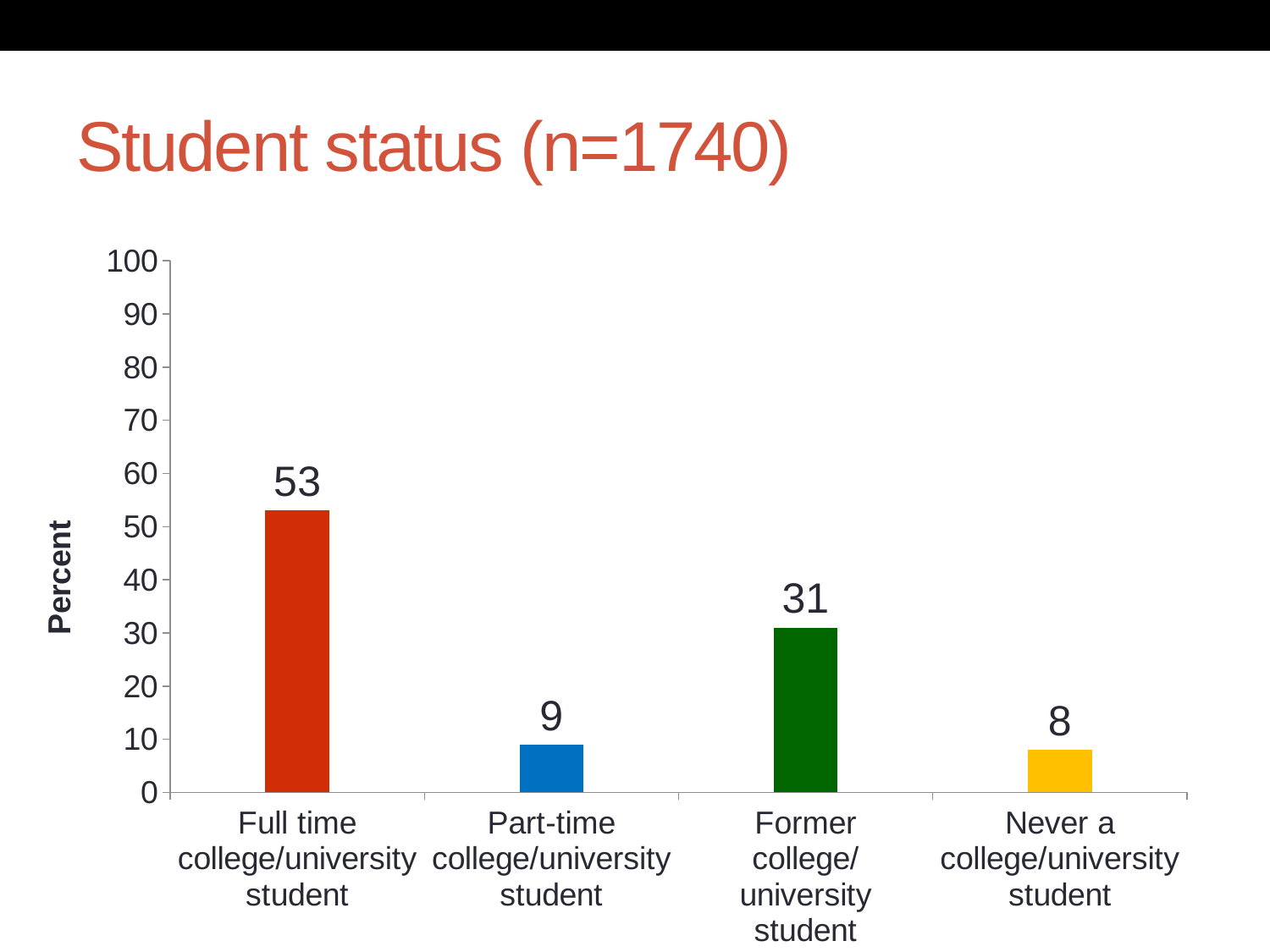

# Student status (n=1740)

### Chart

| Category | Column1 |
|---|---|
| Full time college/university student | 53.0 |
| Part-time college/university student | 9.0 |
| Former college/university student | 31.0 |
| Never a college/university student | 8.0 |